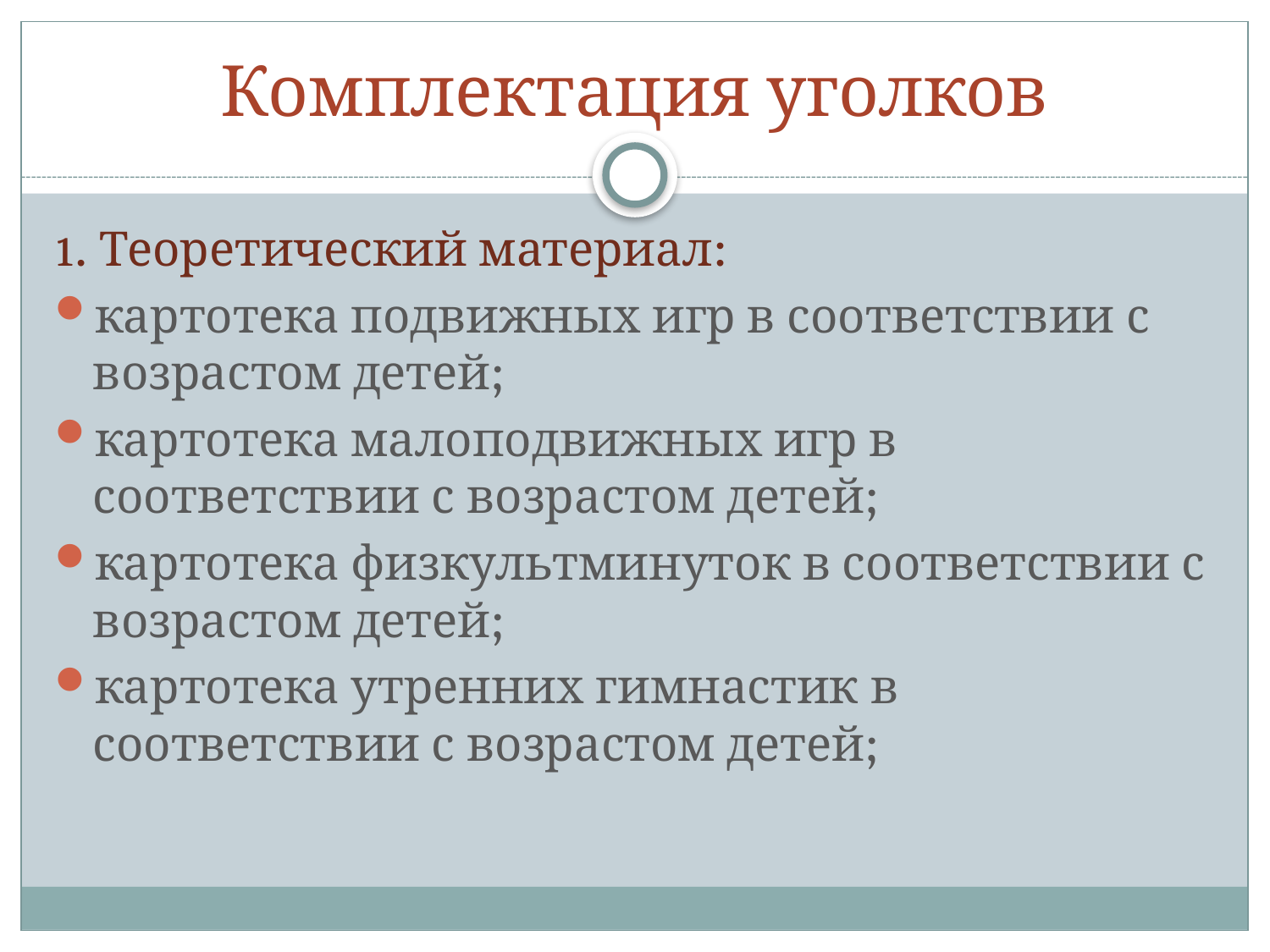

# Комплектация уголков
1. Теоретический материал:
картотека подвижных игр в соответствии с возрастом детей;
картотека малоподвижных игр в соответствии с возрастом детей;
картотека физкультминуток в соответствии с возрастом детей;
картотека утренних гимнастик в соответствии с возрастом детей;